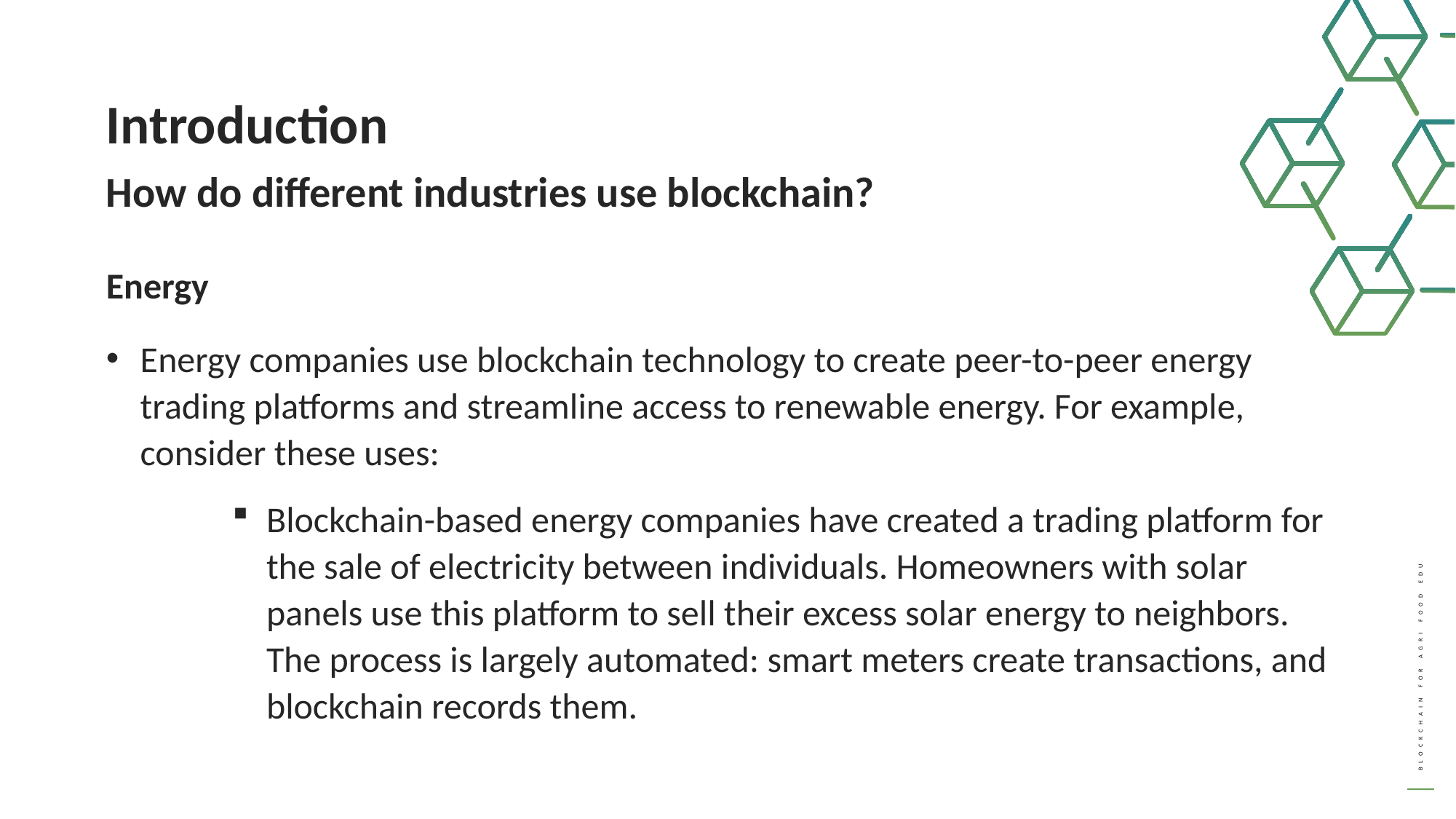

Introduction
How do different industries use blockchain?
Energy
Energy companies use blockchain technology to create peer-to-peer energy trading platforms and streamline access to renewable energy. For example, consider these uses:
Blockchain-based energy companies have created a trading platform for the sale of electricity between individuals. Homeowners with solar panels use this platform to sell their excess solar energy to neighbors. The process is largely automated: smart meters create transactions, and blockchain records them.